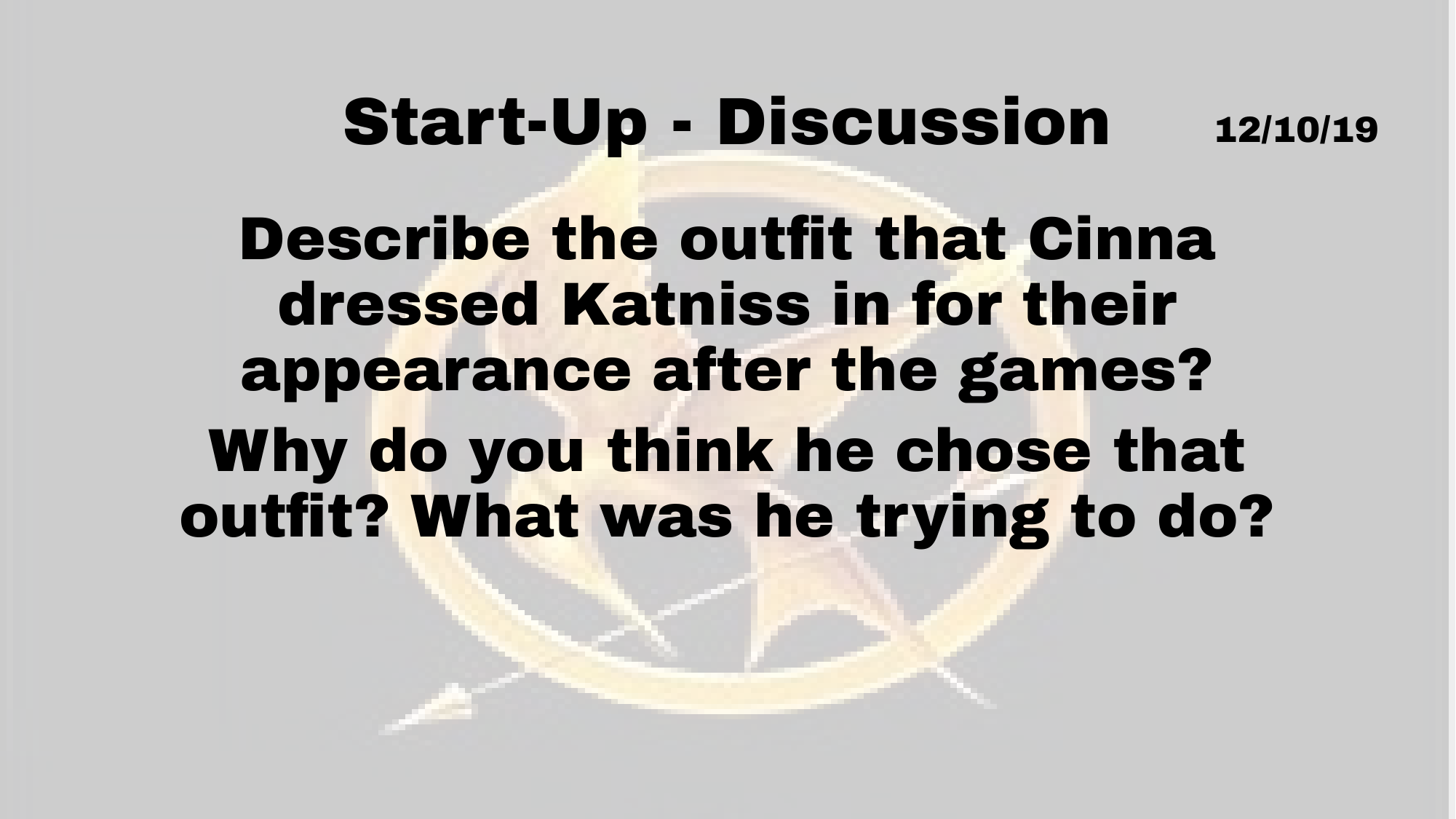

# Start-Up - Discussion
12/10/19
Describe the outfit that Cinna dressed Katniss in for their appearance after the games?
Why do you think he chose that outfit? What was he trying to do?